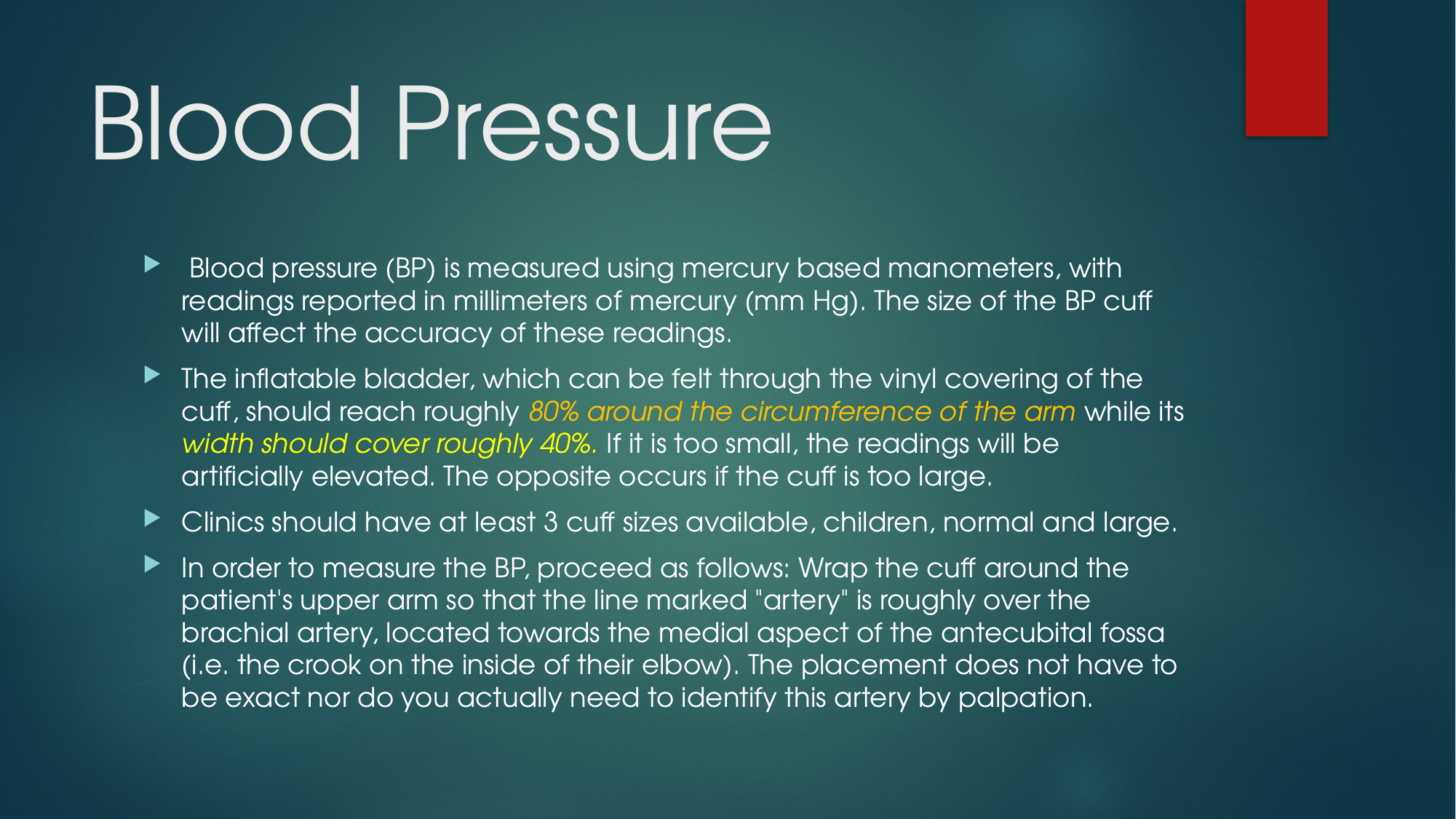

# Blood Pressure
 Blood pressure (BP) is measured using mercury based manometers, with readings reported in millimeters of mercury (mm Hg). The size of the BP cuff will affect the accuracy of these readings.
The inflatable bladder, which can be felt through the vinyl covering of the cuff, should reach roughly 80% around the circumference of the arm while its width should cover roughly 40%. If it is too small, the readings will be artificially elevated. The opposite occurs if the cuff is too large.
Clinics should have at least 3 cuff sizes available, children, normal and large.
In order to measure the BP, proceed as follows: Wrap the cuff around the patient's upper arm so that the line marked "artery" is roughly over the brachial artery, located towards the medial aspect of the antecubital fossa (i.e. the crook on the inside of their elbow). The placement does not have to be exact nor do you actually need to identify this artery by palpation.